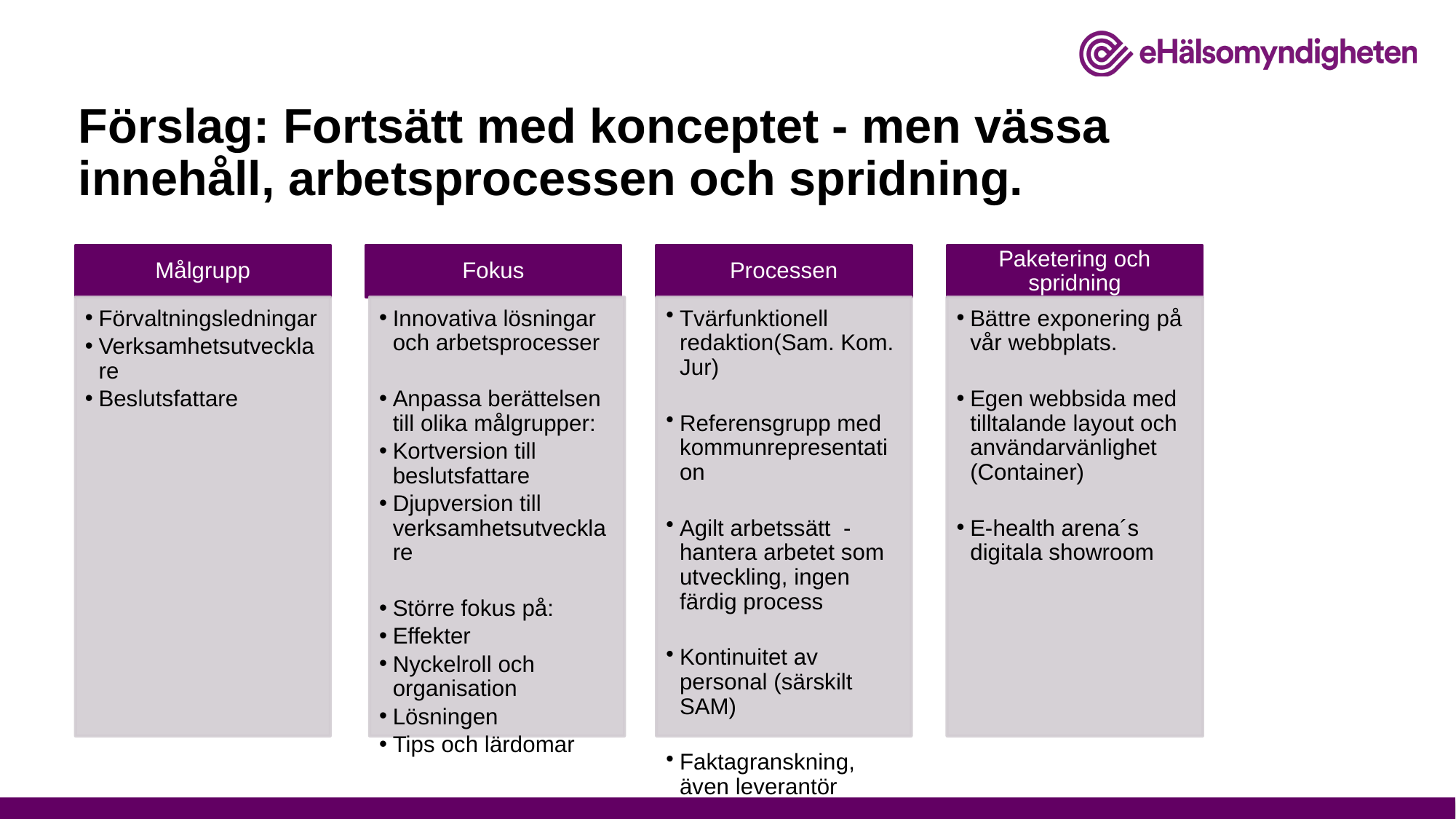

# Förslag: Fortsätt med konceptet - men vässa innehåll, arbetsprocessen och spridning.
Målgrupp
Förvaltningsledningar
Verksamhetsutvecklare
Beslutsfattare
Fokus
Innovativa lösningar och arbetsprocesser

Anpassa berättelsen till olika målgrupper:
Kortversion till beslutsfattare
Djupversion till verksamhetsutvecklare

Större fokus på:
Effekter
Nyckelroll och organisation
Lösningen
Tips och lärdomar
Processen
Tvärfunktionell redaktion(Sam. Kom. Jur)

Referensgrupp med kommunrepresentation

Agilt arbetssätt  - hantera arbetet som utveckling, ingen färdig process

Kontinuitet av personal (särskilt SAM)

Faktagranskning, även leverantör
Paketering och spridning
Bättre exponering på vår webbplats.

Egen webbsida med tilltalande layout och användarvänlighet
(Container)

E-health arena´s digitala showroom